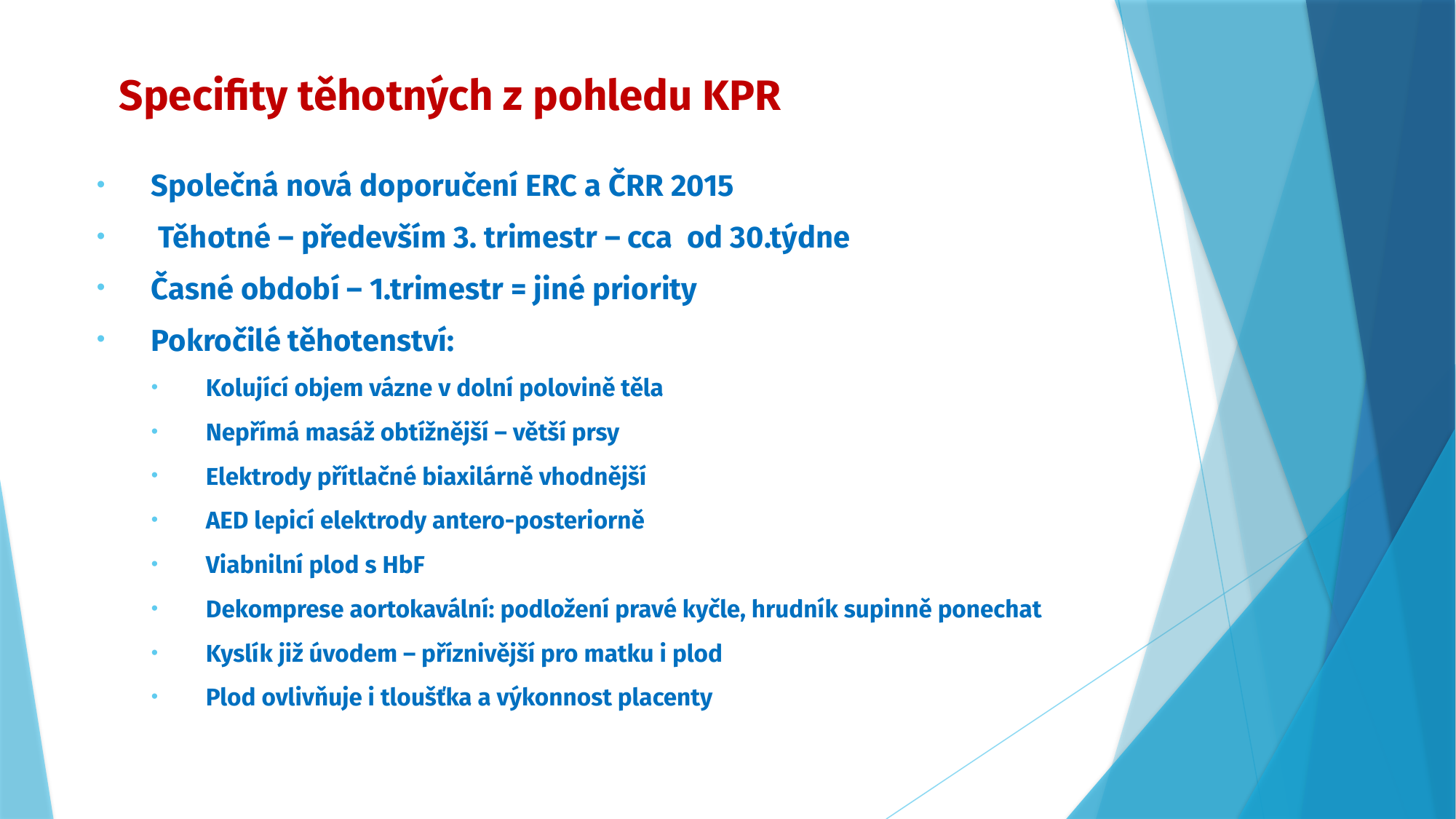

Specifity těhotných z pohledu KPR
Společná nová doporučení ERC a ČRR 2015
 Těhotné – především 3. trimestr – cca  od 30.týdne
Časné období – 1.trimestr = jiné priority
Pokročilé těhotenství:
Kolující objem vázne v dolní polovině těla
Nepřímá masáž obtížnější – větší prsy
Elektrody přítlačné biaxilárně vhodnější
AED lepicí elektrody antero-posteriorně
Viabnilní plod s HbF
Dekomprese aortokavální: podložení pravé kyčle, hrudník supinně ponechat
Kyslík již úvodem – příznivější pro matku i plod
Plod ovlivňuje i tloušťka a výkonnost placenty